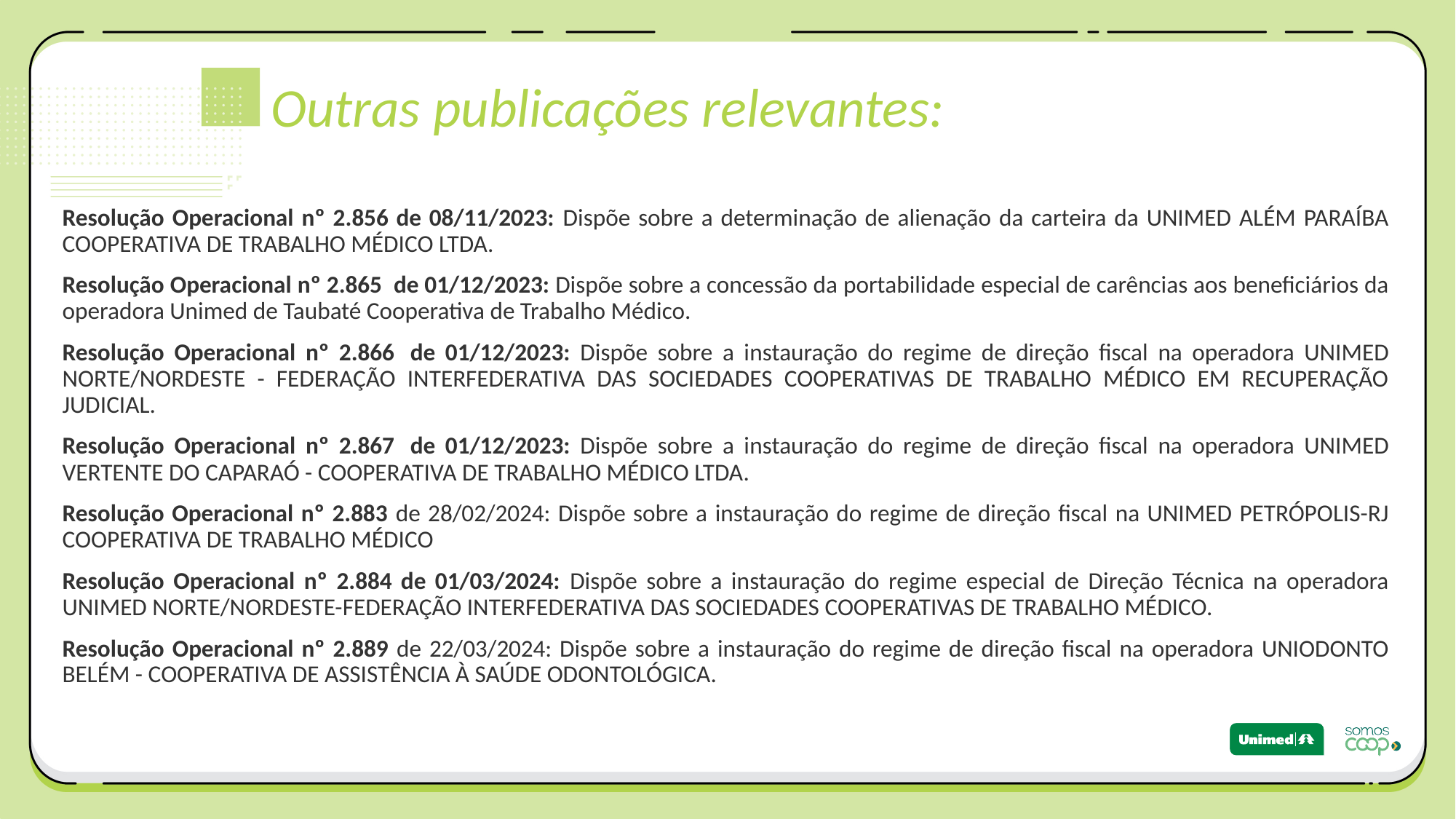

Outras publicações relevantes:
Resolução Operacional nº 2.856 de 08/11/2023: Dispõe sobre a determinação de alienação da carteira da UNIMED ALÉM PARAÍBA COOPERATIVA DE TRABALHO MÉDICO LTDA.
Resolução Operacional nº 2.865  de 01/12/2023: Dispõe sobre a concessão da portabilidade especial de carências aos beneficiários da operadora Unimed de Taubaté Cooperativa de Trabalho Médico.
Resolução Operacional nº 2.866  de 01/12/2023: Dispõe sobre a instauração do regime de direção fiscal na operadora UNIMED NORTE/NORDESTE - FEDERAÇÃO INTERFEDERATIVA DAS SOCIEDADES COOPERATIVAS DE TRABALHO MÉDICO EM RECUPERAÇÃO JUDICIAL.
Resolução Operacional nº 2.867  de 01/12/2023: Dispõe sobre a instauração do regime de direção fiscal na operadora UNIMED VERTENTE DO CAPARAÓ - COOPERATIVA DE TRABALHO MÉDICO LTDA.
Resolução Operacional nº 2.883 de 28/02/2024: Dispõe sobre a instauração do regime de direção fiscal na UNIMED PETRÓPOLIS-RJ COOPERATIVA DE TRABALHO MÉDICO
Resolução Operacional nº 2.884 de 01/03/2024: Dispõe sobre a instauração do regime especial de Direção Técnica na operadora UNIMED NORTE/NORDESTE-FEDERAÇÃO INTERFEDERATIVA DAS SOCIEDADES COOPERATIVAS DE TRABALHO MÉDICO.
Resolução Operacional nº 2.889 de 22/03/2024: Dispõe sobre a instauração do regime de direção fiscal na operadora UNIODONTO BELÉM - COOPERATIVA DE ASSISTÊNCIA À SAÚDE ODONTOLÓGICA.